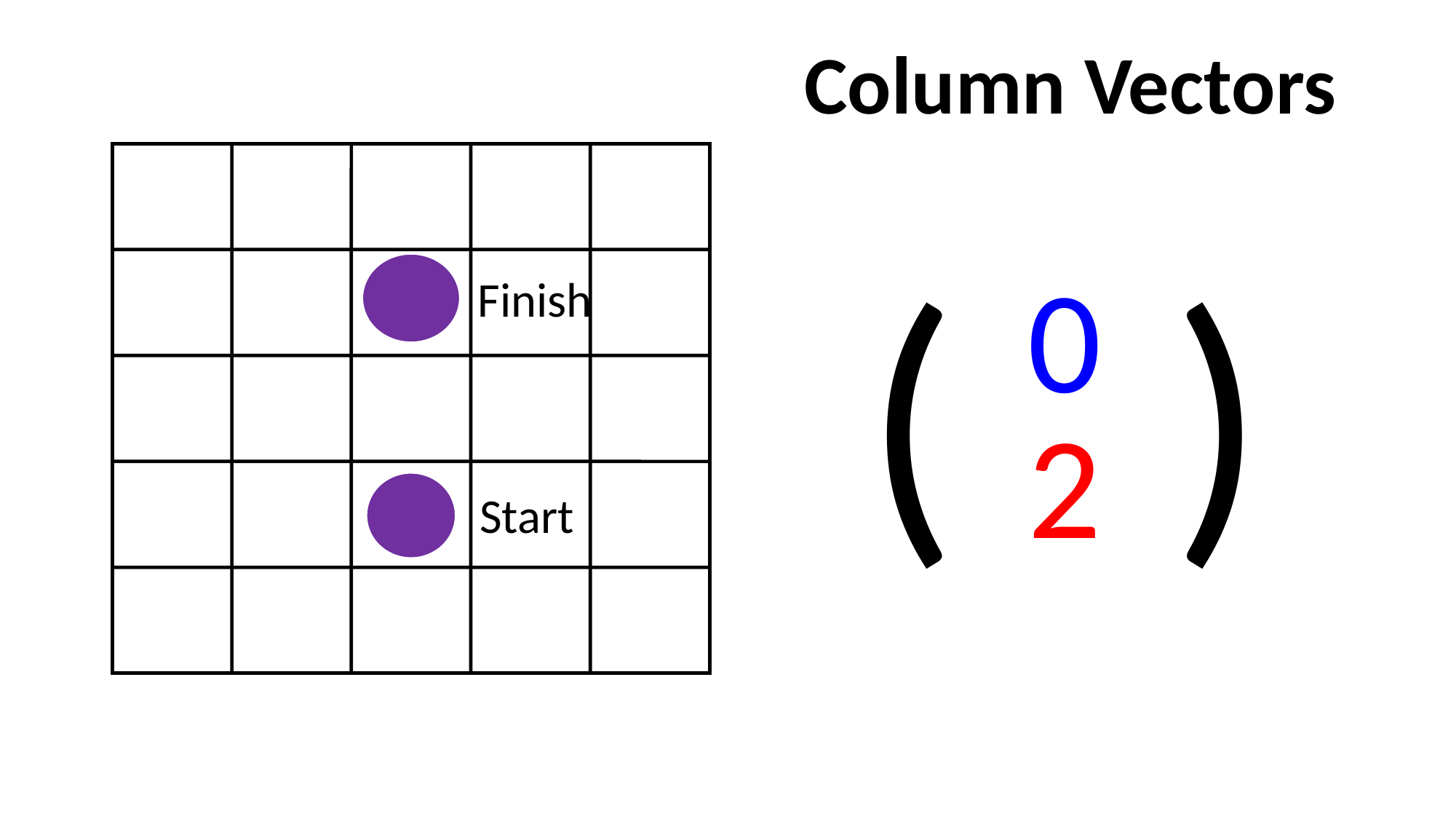

Column Vectors

| ( | ) |
| --- | --- |

| 0 |
| --- |
| 2 |
Finish

Start